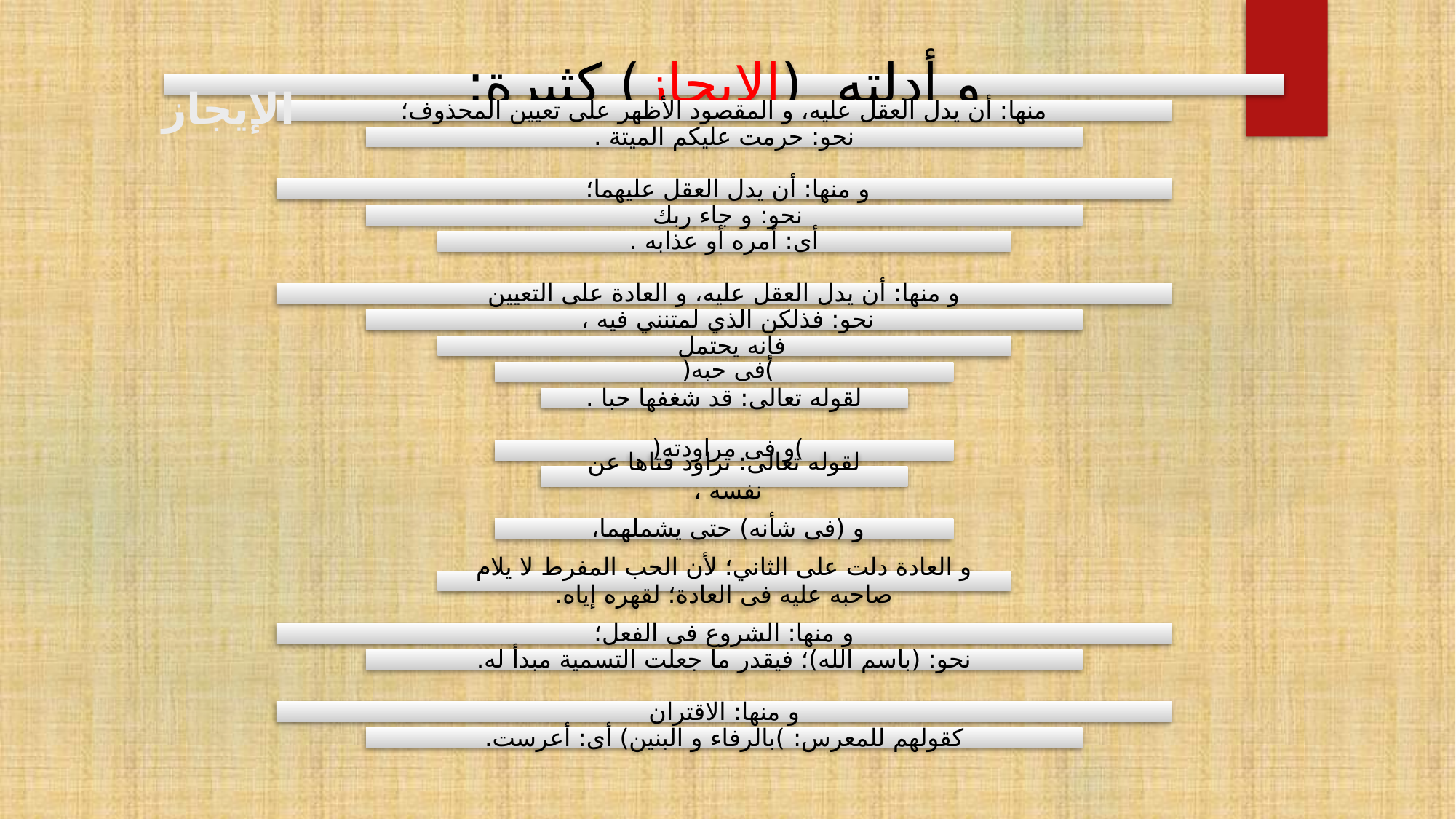

الإيجاز
نحو: حرمت عليكم الميتة .
و منها: أن يدل العقل عليهما؛
نحو: و جاء ربك‏
أى: أمره أو عذابه‏ .
و منها: أن يدل العقل عليه، و العادة على التعيين
نحو: فذلكن الذي لمتنني فيه‏ ،
فإنه يحتمل
)فى حبه(
لقوله تعالى: قد شغفها حبا .
)و فى مراودته(
لقوله تعالى: تراود فتاها عن نفسه‏ ،
و (فى شأنه) حتى يشملهما،
و منها: الشروع فى الفعل؛